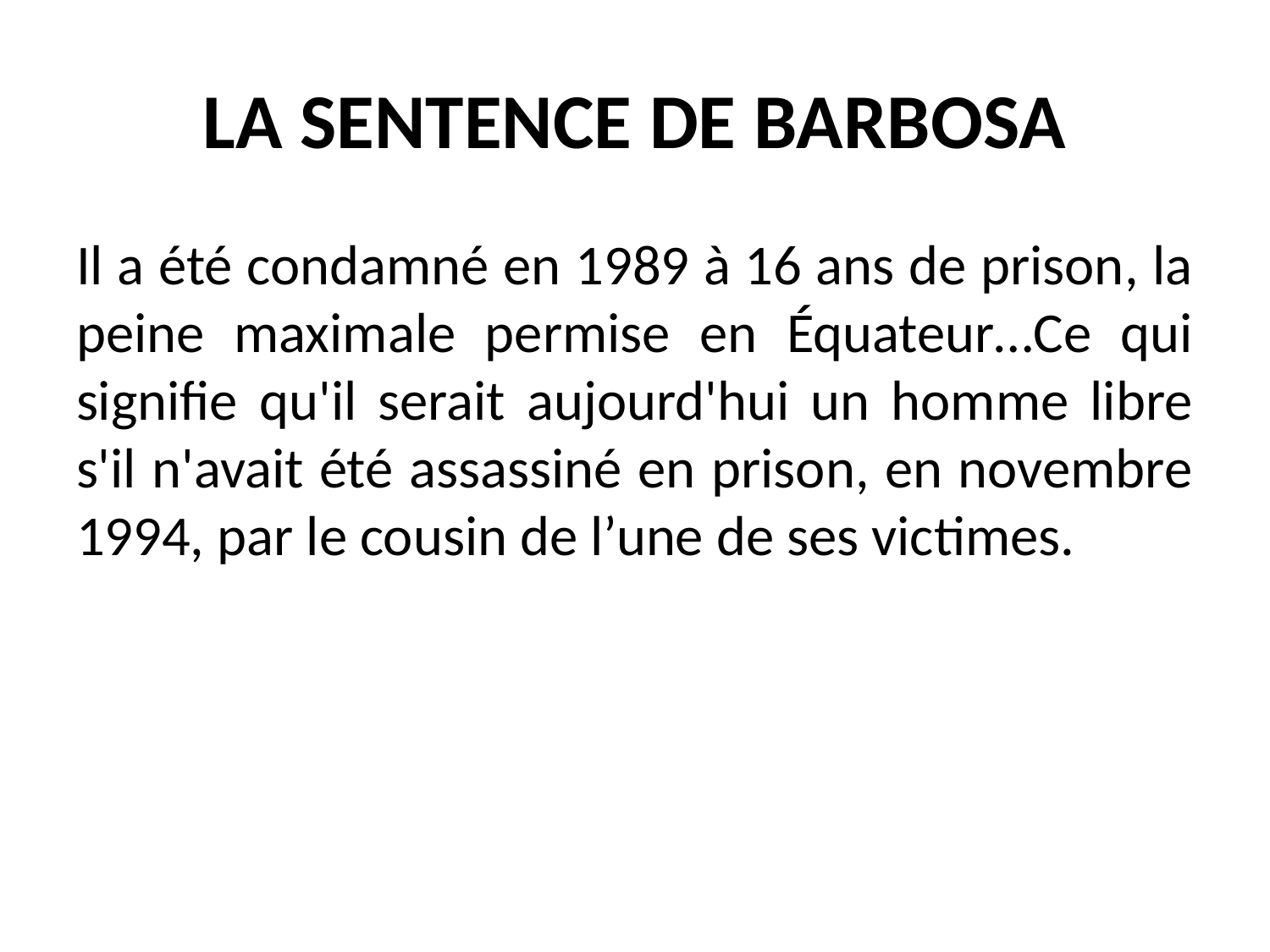

# LA SENTENCE DE BARBOSA
Il a été condamné en 1989 à 16 ans de prison, la peine maximale permise en Équateur…Ce qui signifie qu'il serait aujourd'hui un homme libre s'il n'avait été assassiné en prison, en novembre 1994, par le cousin de l’une de ses victimes.